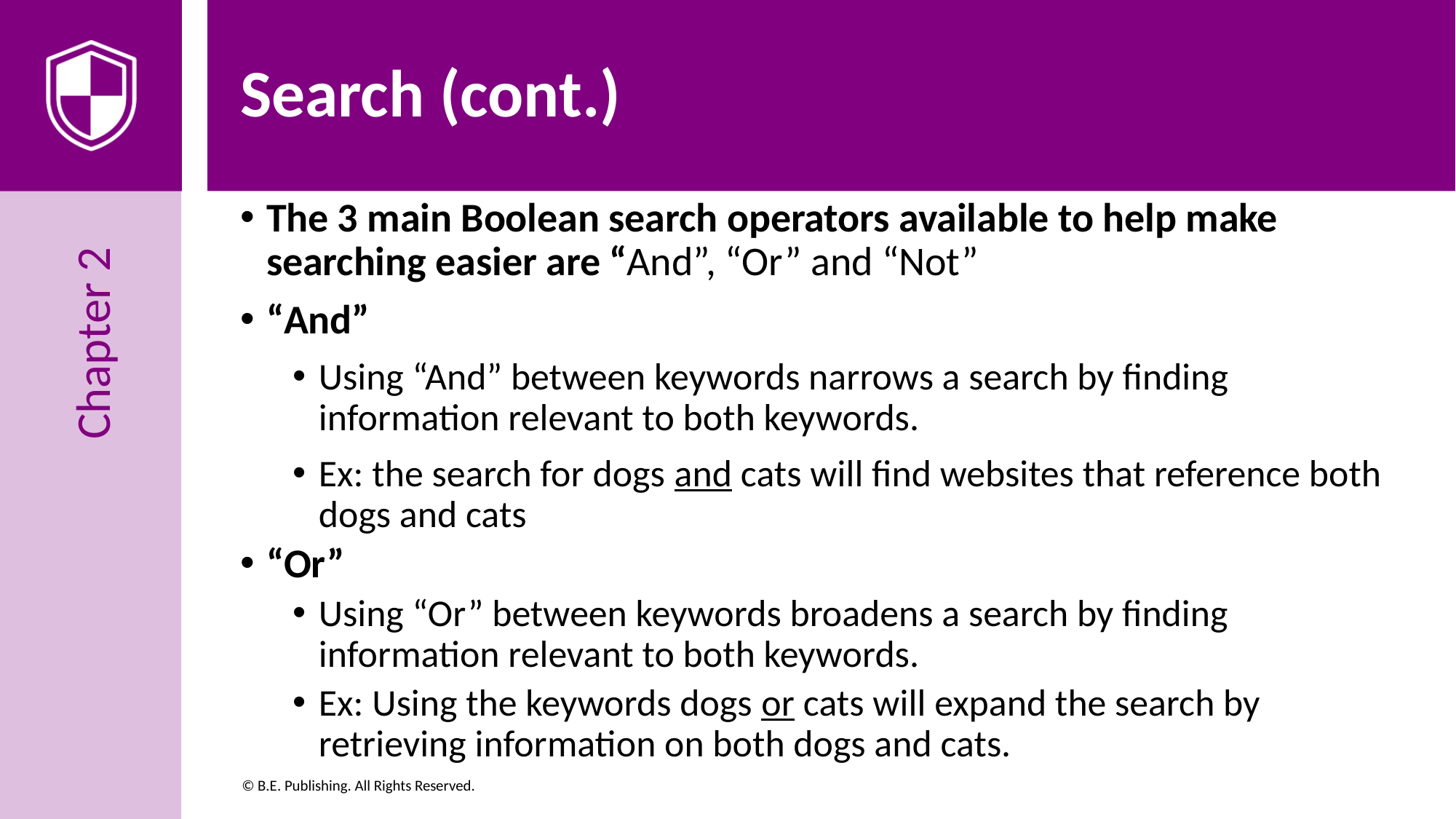

# Search (cont.)
The 3 main Boolean search operators available to help make searching easier are “And”, “Or” and “Not”
“And”
Using “And” between keywords narrows a search by finding information relevant to both keywords.
Ex: the search for dogs and cats will find websites that reference both dogs and cats
“Or”
Using “Or” between keywords broadens a search by finding information relevant to both keywords.
Ex: Using the keywords dogs or cats will expand the search by retrieving information on both dogs and cats.